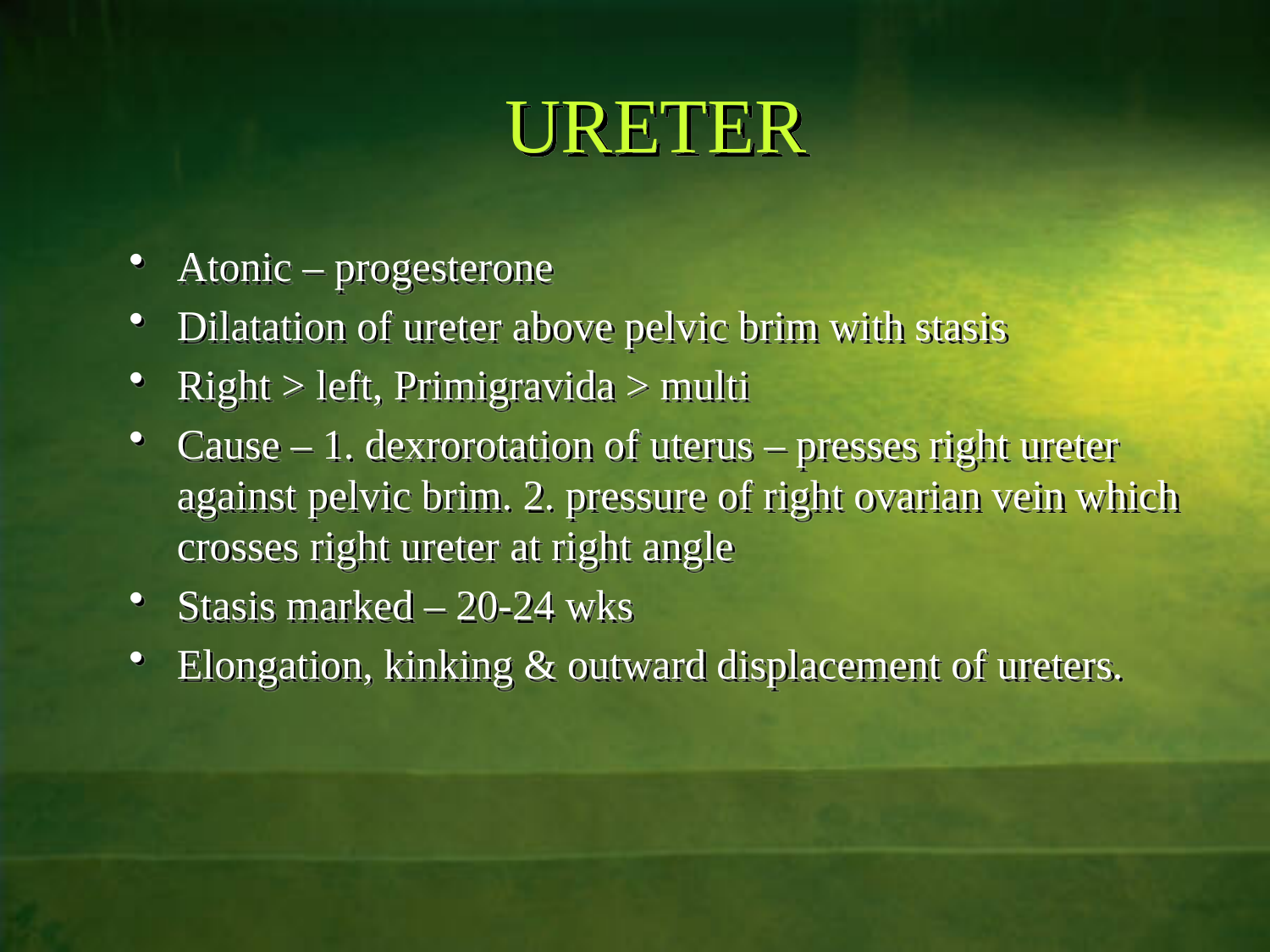

# URETER
Atonic – progesterone
Dilatation of ureter above pelvic brim with stasis
Right > left, Primigravida > multi
Cause – 1. dexrorotation of uterus – presses right ureter against pelvic brim. 2. pressure of right ovarian vein which crosses right ureter at right angle
Stasis marked – 20-24 wks
Elongation, kinking & outward displacement of ureters.